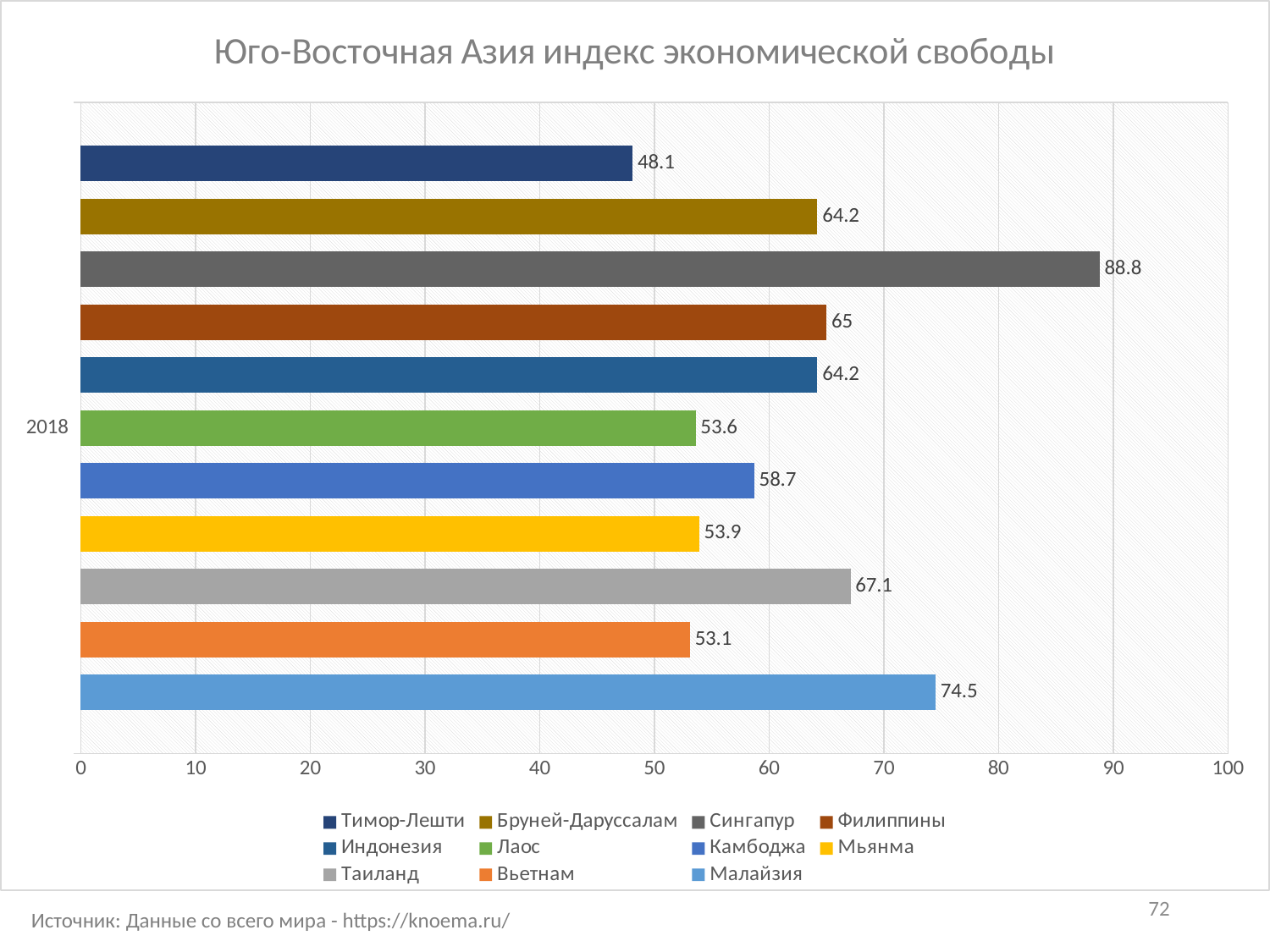

### Chart: Юго-Восточная Азия индекс экономической свободы

| Category | Малайзия | Вьетнам | Таиланд | Мьянма | Камбоджа | Лаос | Индонезия | Филиппины | Сингапур | Бруней-Даруссалам | Тимор-Лешти |
|---|---|---|---|---|---|---|---|---|---|---|---|
| 2018 | 74.5 | 53.1 | 67.1 | 53.9 | 58.7 | 53.6 | 64.2 | 65.0 | 88.8 | 64.2 | 48.1 |
72
Источник: Данные со всего мира - https://knoema.ru/